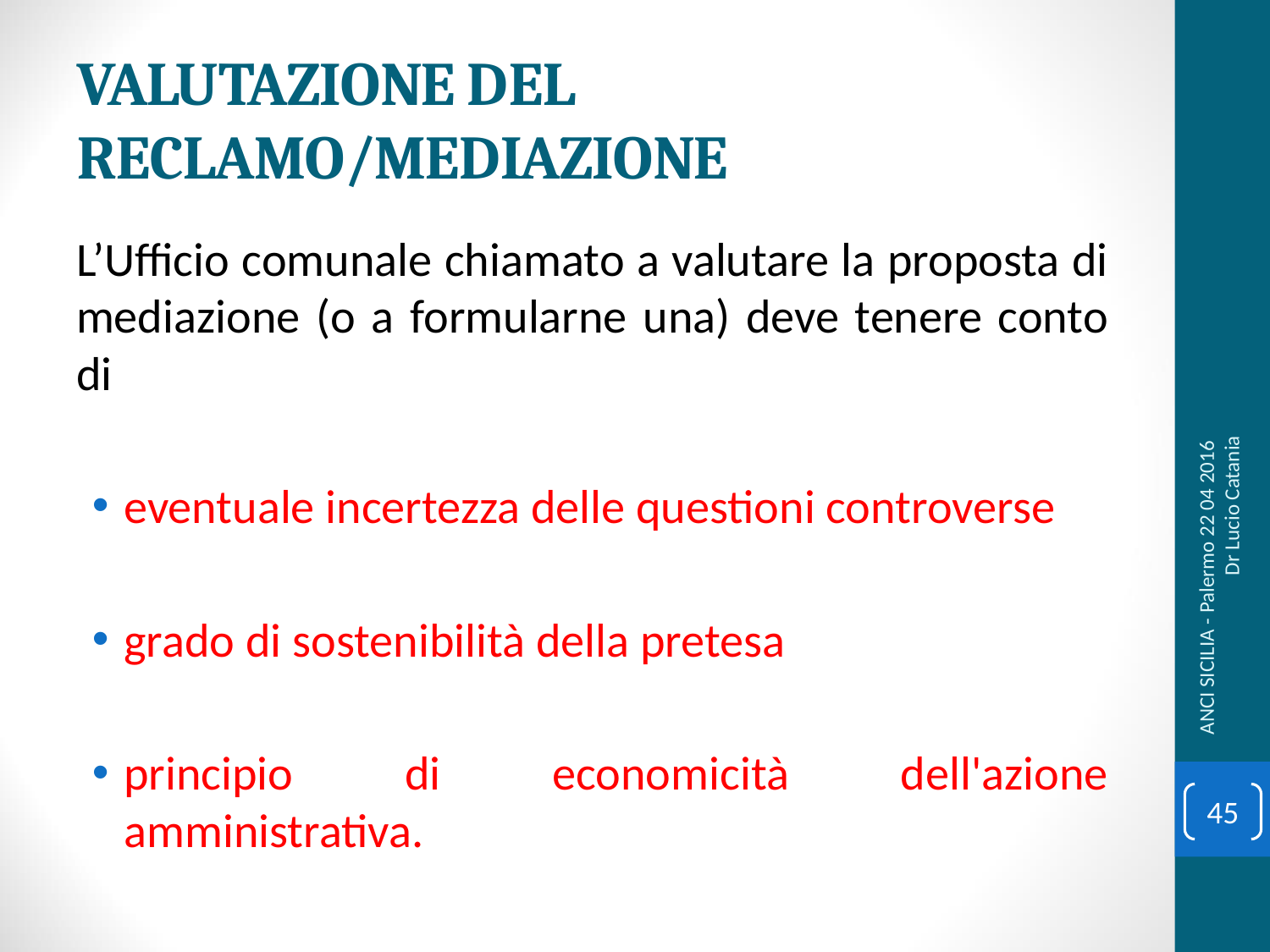

# VALUTAZIONE DEL RECLAMO/MEDIAZIONE
L’Ufficio comunale chiamato a valutare la proposta di mediazione (o a formularne una) deve tenere conto di

eventuale incertezza delle questioni controverse

grado di sostenibilità della pretesa

principio di economicità dell'azione amministrativa.

ANCI SICILIA - Palermo 22 04 2016     Dr Lucio Catania
45